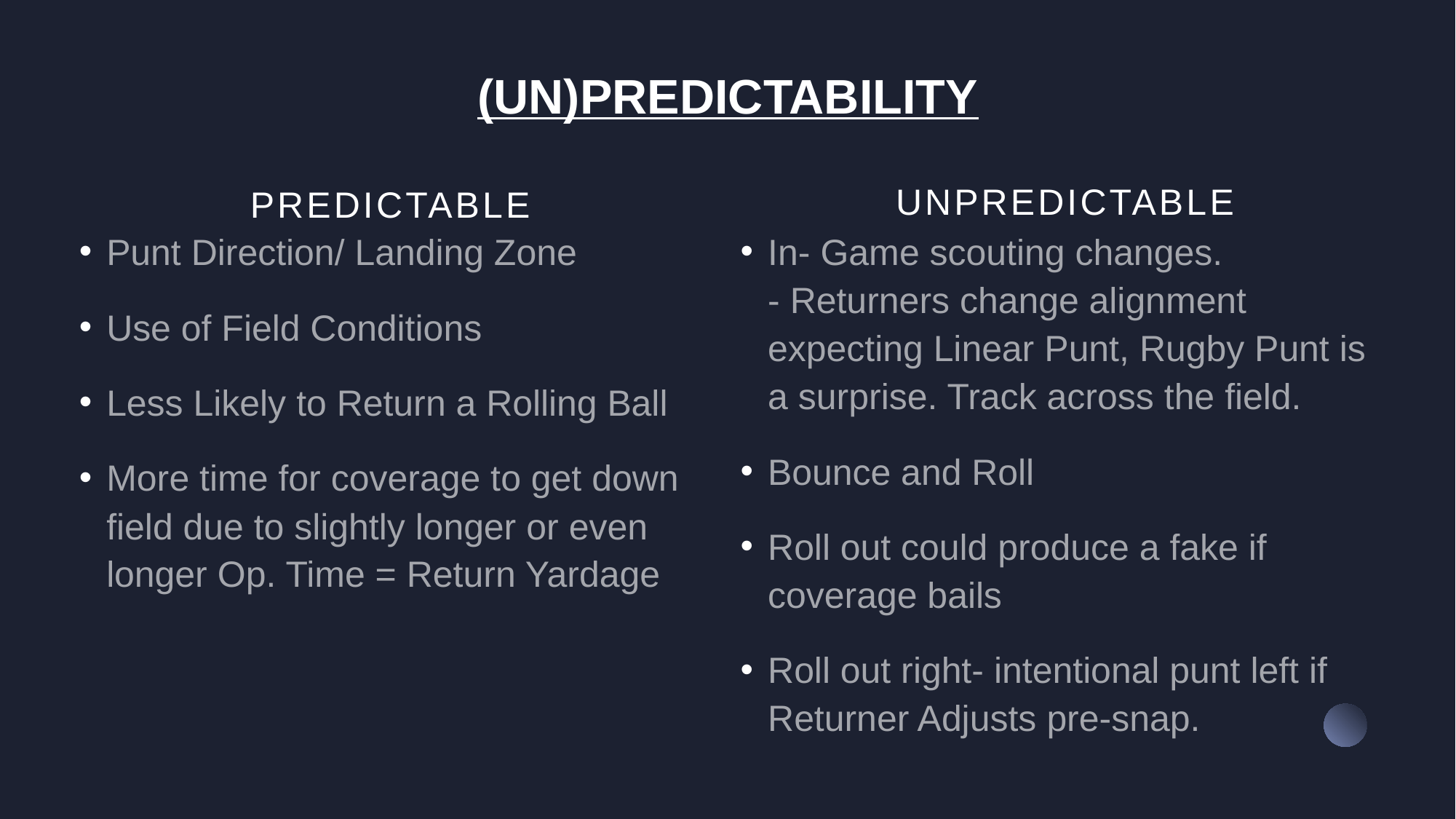

# (UN)PREDICTABILITY
unpredictable
predictable
Punt Direction/ Landing Zone
Use of Field Conditions
Less Likely to Return a Rolling Ball
More time for coverage to get down field due to slightly longer or even longer Op. Time = Return Yardage

In- Game scouting changes.
- Returners change alignment expecting Linear Punt, Rugby Punt is a surprise. Track across the field.
Bounce and Roll
Roll out could produce a fake if coverage bails
Roll out right- intentional punt left if Returner Adjusts pre-snap.